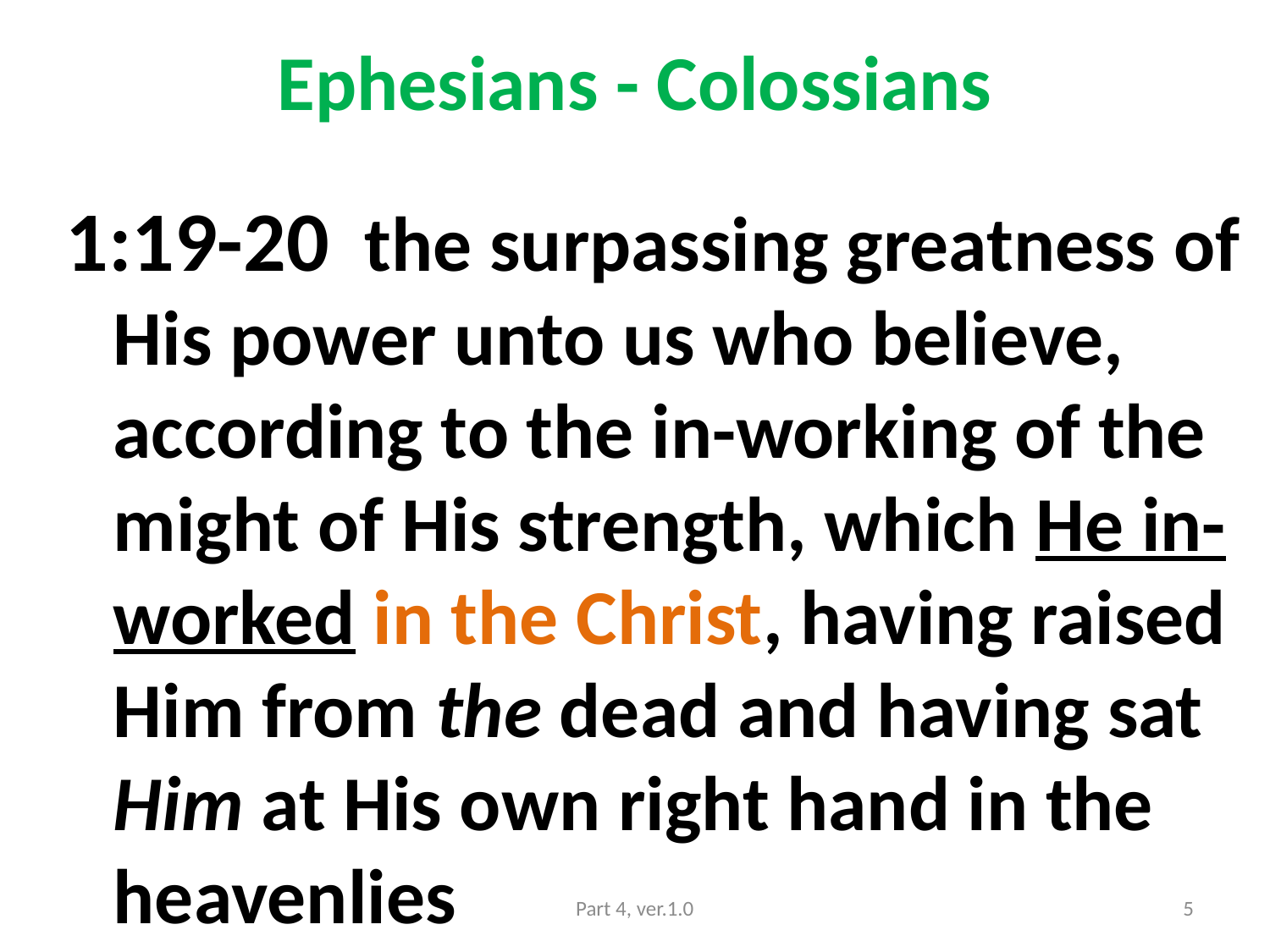

# Ephesians - Colossians
1:19-20  the surpassing greatness of His power unto us who believe, according to the in-working of the might of His strength, which He in-worked in the Christ, having raised Him from the dead and having sat Him at His own right hand in the heavenlies
Part 4, ver.1.0
5